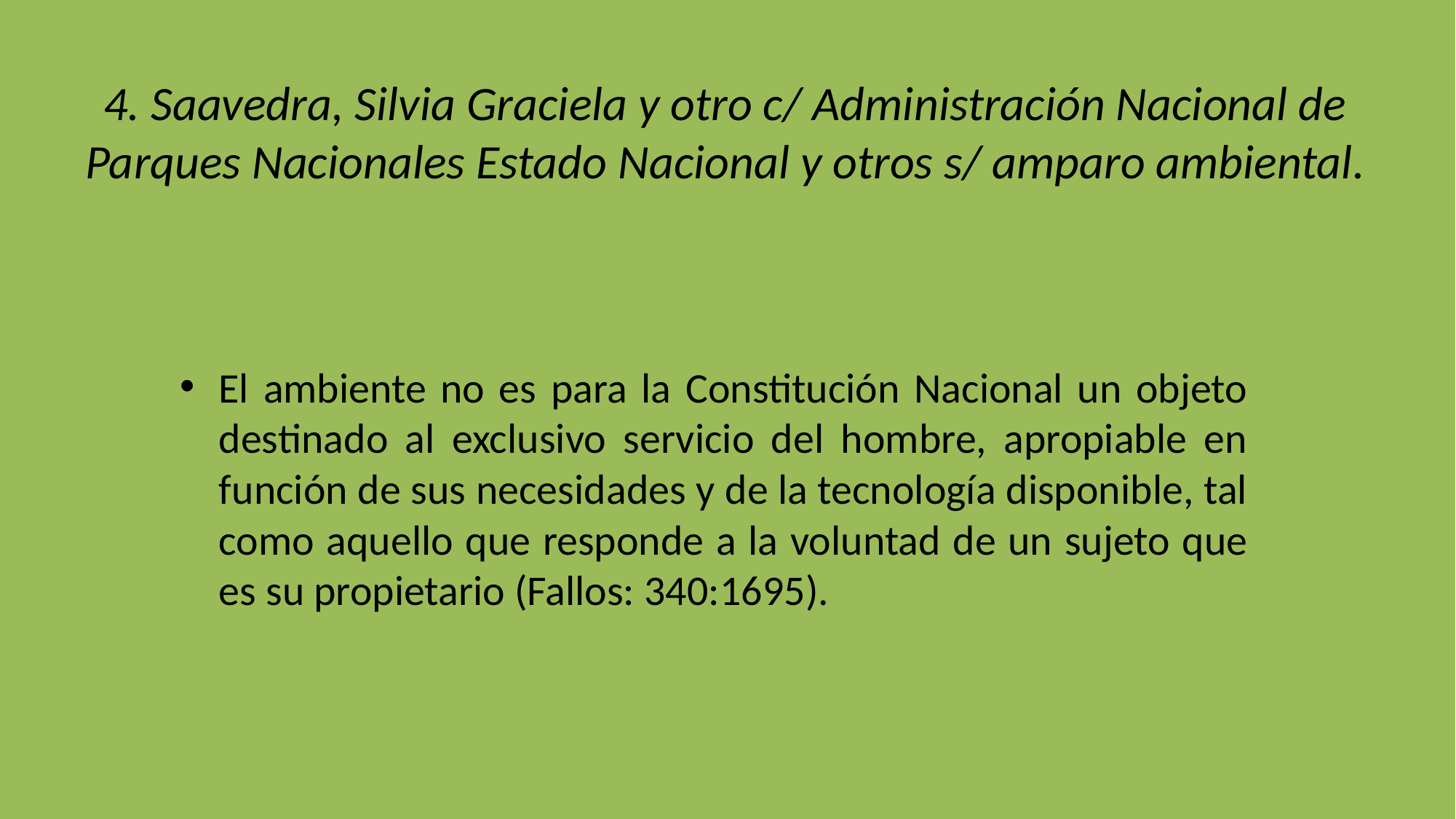

# 4. Saavedra, Silvia Graciela y otro c/ Administración Nacional de Parques Nacionales Estado Nacional y otros s/ amparo ambiental.

El ambiente no es para la Constitución Nacional un objeto destinado al exclusivo servicio del hombre, apropiable en función de sus necesidades y de la tecnología disponible, tal como aquello que responde a la voluntad de un sujeto que es su propietario (Fallos: 340:1695).